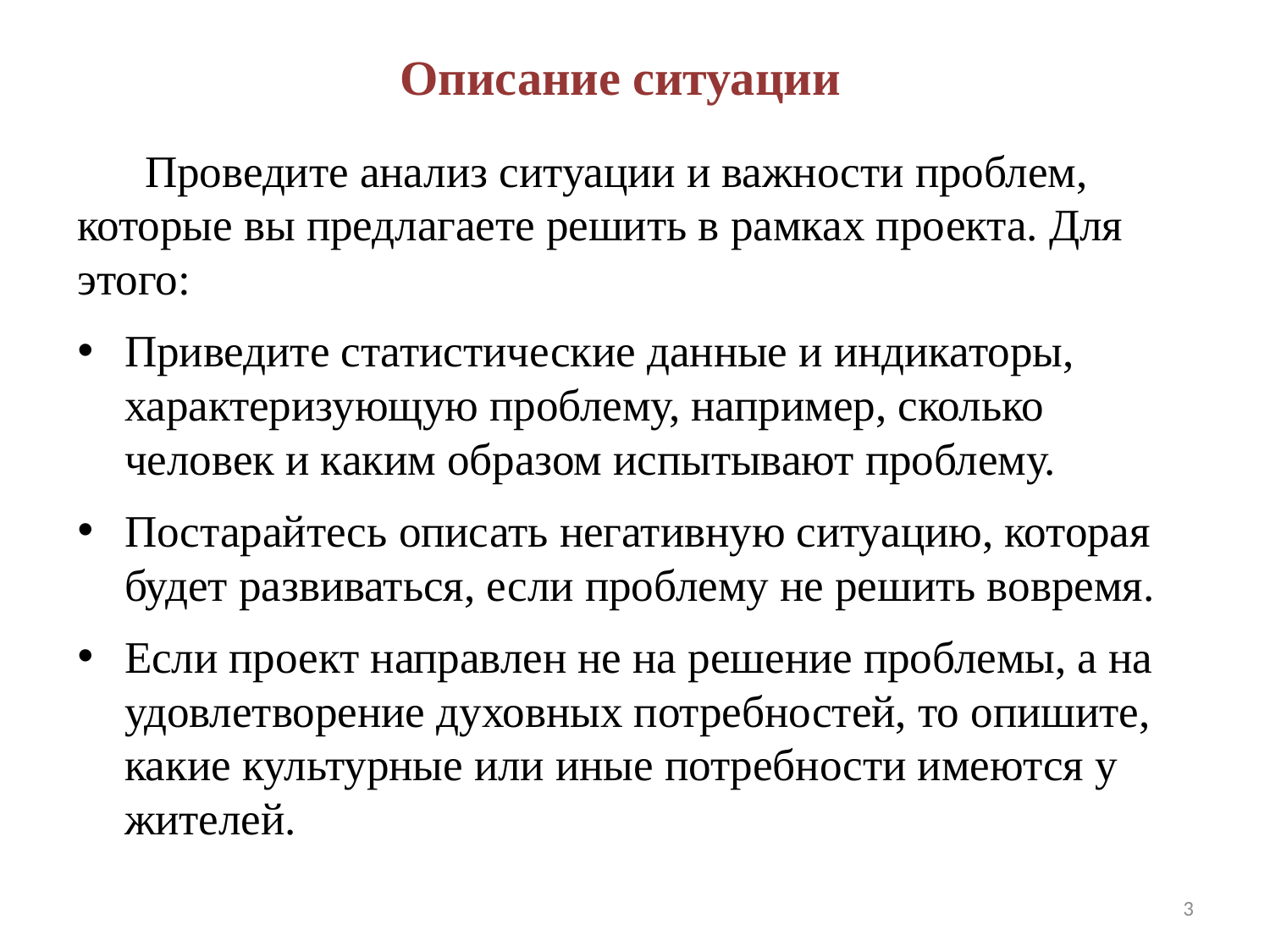

# Описание ситуации
      Проведите анализ ситуации и важности проблем, которые вы предлагаете решить в рамках проекта. Для этого:
Приведите статистические данные и индикаторы, характеризующую проблему, например, сколько человек и каким образом испытывают проблему.
Постарайтесь описать негативную ситуацию, которая будет развиваться, если проблему не решить вовремя.
Если проект направлен не на решение проблемы, а на удовлетворение духовных потребностей, то опишите, какие культурные или иные потребности имеются у жителей.
3